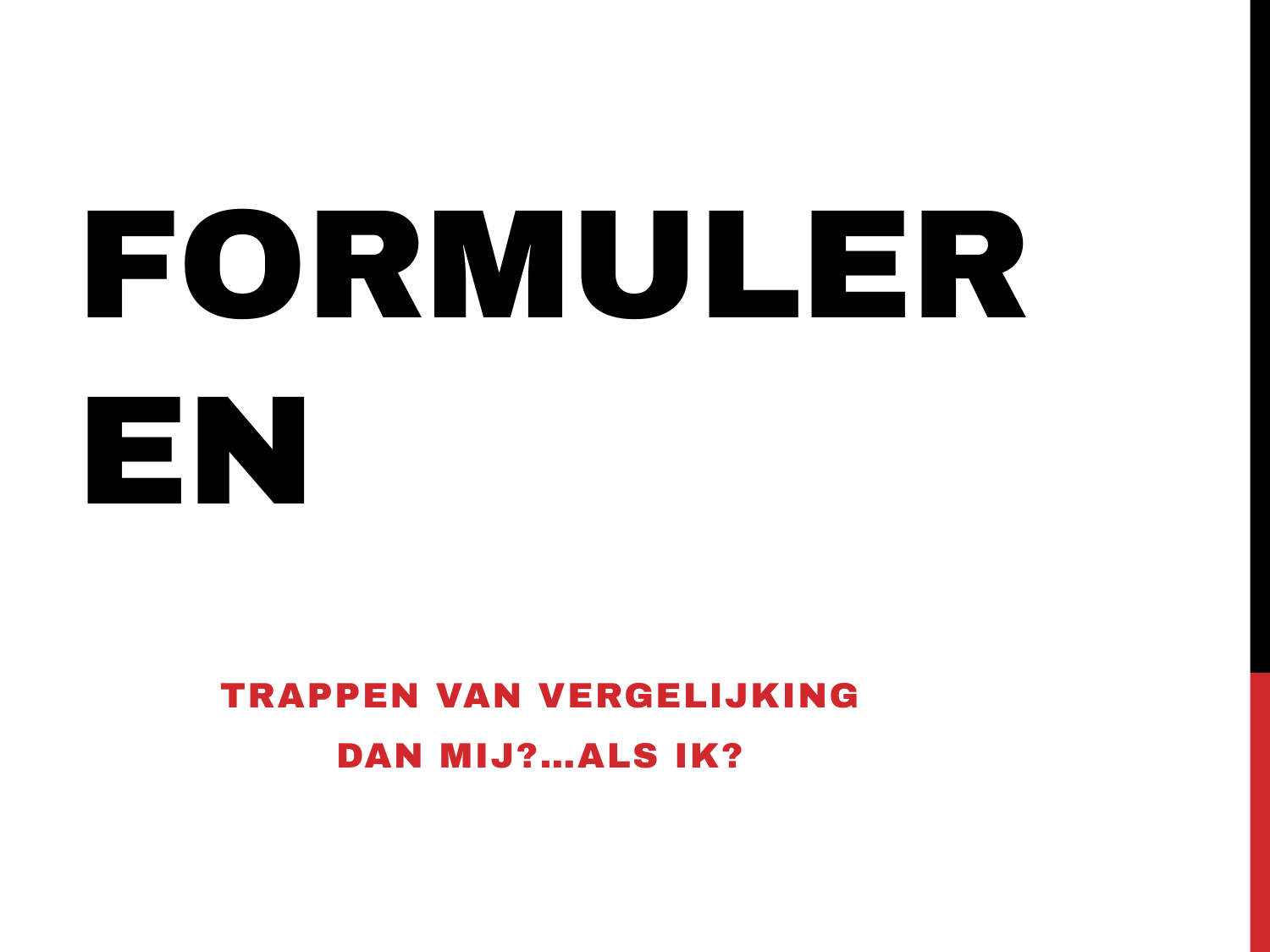

# formuleren
Trappen van vergelijking
Dan mij?…als ik?